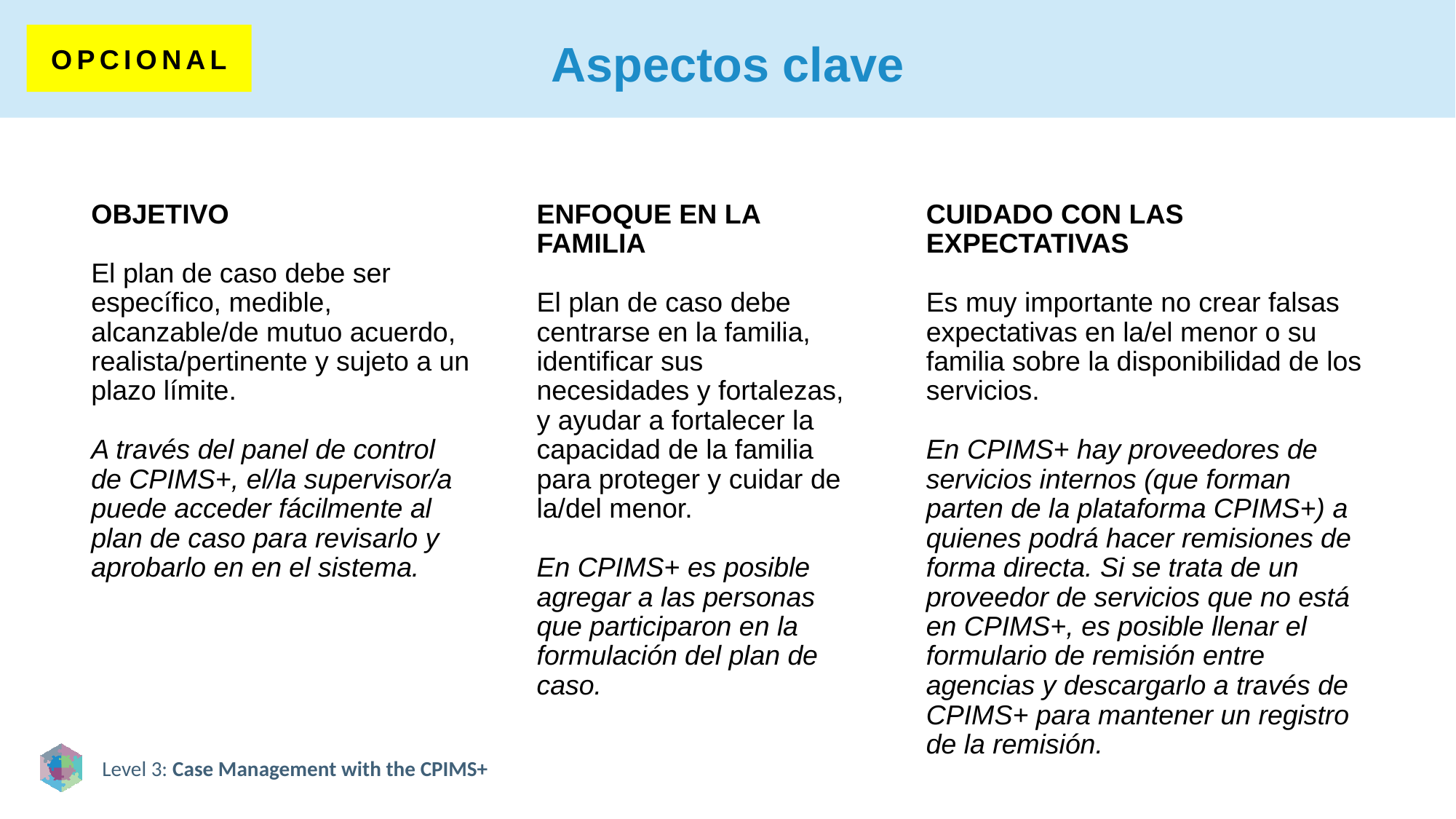

# Aspectos clave
OPCIONAL
OBJETIVO

El plan de caso debe ser específico, medible, alcanzable/de mutuo acuerdo, realista/pertinente y sujeto a un plazo límite.

A través del panel de control de CPIMS+, el/la supervisor/a puede acceder fácilmente al plan de caso para revisarlo y aprobarlo en en el sistema.
ENFOQUE EN LA FAMILIA

El plan de caso debe centrarse en la familia, identificar sus necesidades y fortalezas, y ayudar a fortalecer la capacidad de la familia para proteger y cuidar de la/del menor.

En CPIMS+ es posible agregar a las personas que participaron en la formulación del plan de caso.
CUIDADO CON LAS EXPECTATIVAS

Es muy importante no crear falsas expectativas en la/el menor o su familia sobre la disponibilidad de los servicios.

En CPIMS+ hay proveedores de servicios internos (que forman parten de la plataforma CPIMS+) a quienes podrá hacer remisiones de forma directa. Si se trata de un proveedor de servicios que no está en CPIMS+, es posible llenar el formulario de remisión entre agencias y descargarlo a través de CPIMS+ para mantener un registro de la remisión.